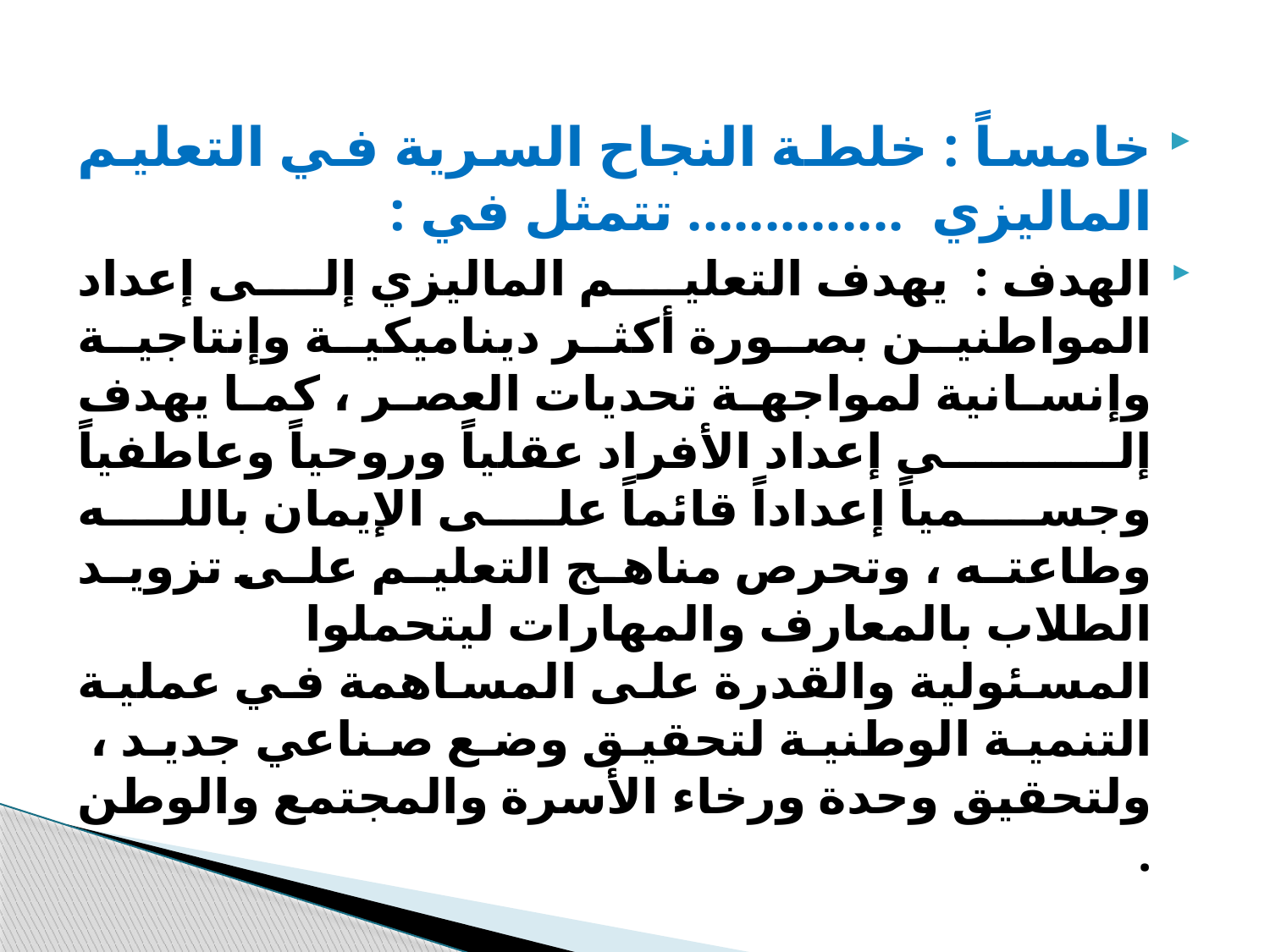

خامساً : خلطة النجاح السرية في التعليم الماليزي  .............. تتمثل في :
الهدف :  يهدف التعليم الماليزي إلى إعداد المواطنين بصورة أكثر ديناميكية وإنتاجية وإنسانية لمواجهة تحديات العصر ، كما يهدف إلى إعداد الأفراد عقلياً وروحياً وعاطفياً وجسمياً إعداداً قائماً على الإيمان بالله وطاعته ، وتحرص مناهج التعليم على تزويد الطلاب بالمعارف والمهارات ليتحملوا المسئولية والقدرة على المساهمة في عملية التنمية الوطنية لتحقيق وضع صناعي جديد ،  ولتحقيق وحدة ورخاء الأسرة والمجتمع والوطن .